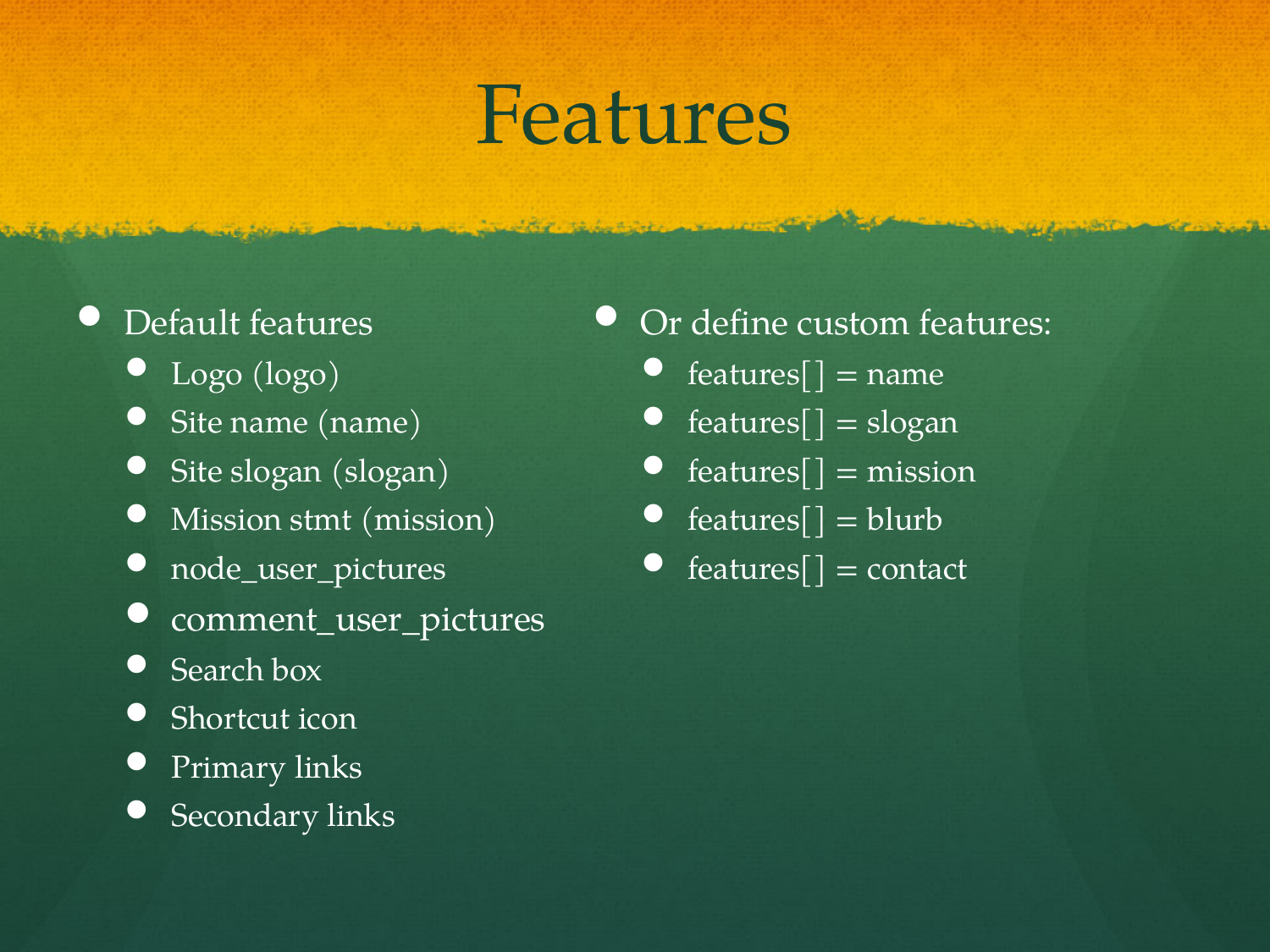

# Features
Default features
Logo (logo)
Site name (name)
Site slogan (slogan)
Mission stmt (mission)
node_user_pictures
comment_user_pictures
Search box
Shortcut icon
Primary links
Secondary links
Or define custom features:
features[] = name
features[] = slogan
features[] = mission
features[] = blurb
features[] = contact